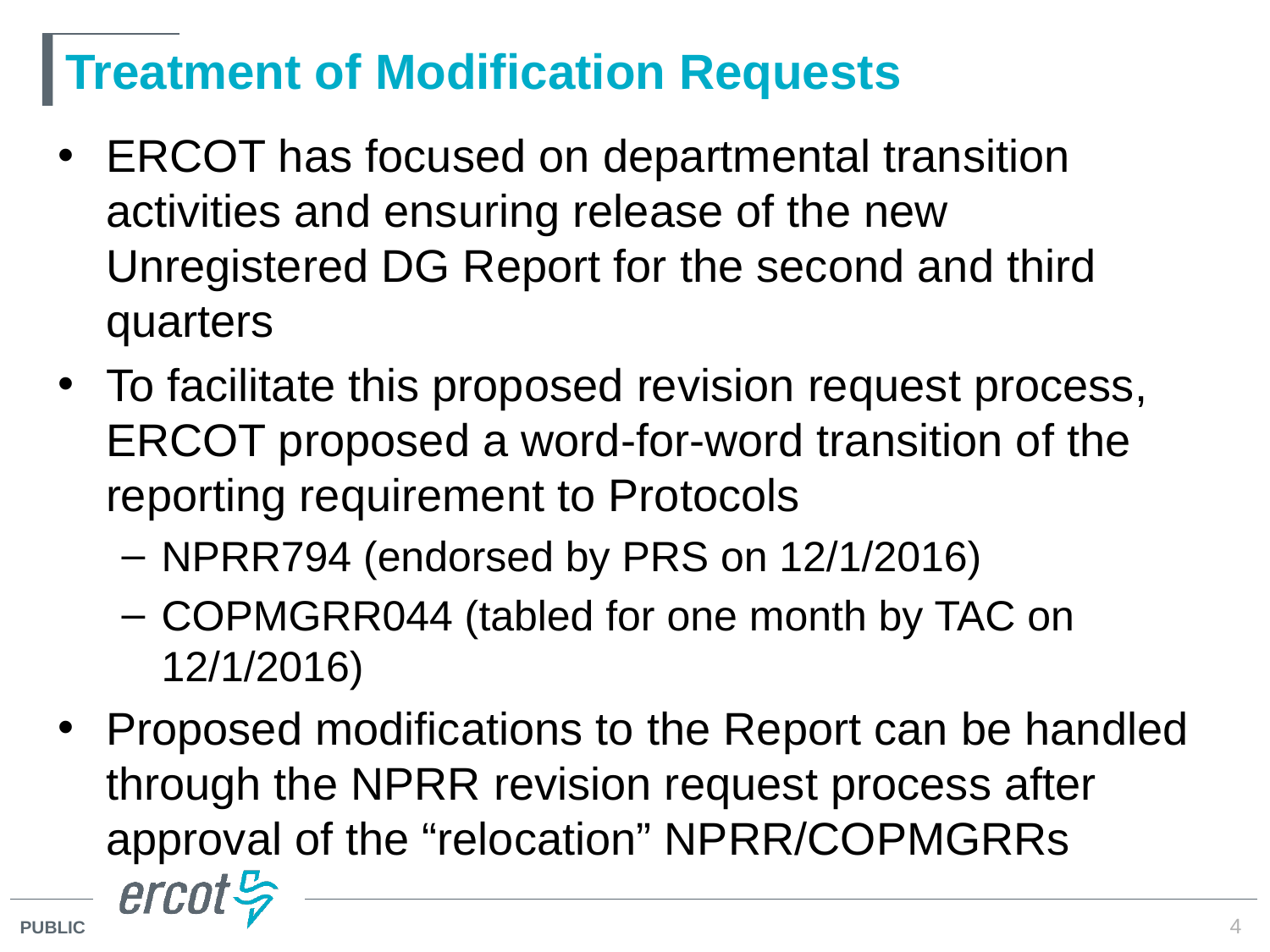

# Treatment of Modification Requests
ERCOT has focused on departmental transition activities and ensuring release of the new Unregistered DG Report for the second and third quarters
To facilitate this proposed revision request process, ERCOT proposed a word-for-word transition of the reporting requirement to Protocols
NPRR794 (endorsed by PRS on 12/1/2016)
COPMGRR044 (tabled for one month by TAC on 12/1/2016)
Proposed modifications to the Report can be handled through the NPRR revision request process after approval of the “relocation” NPRR/COPMGRRs
4